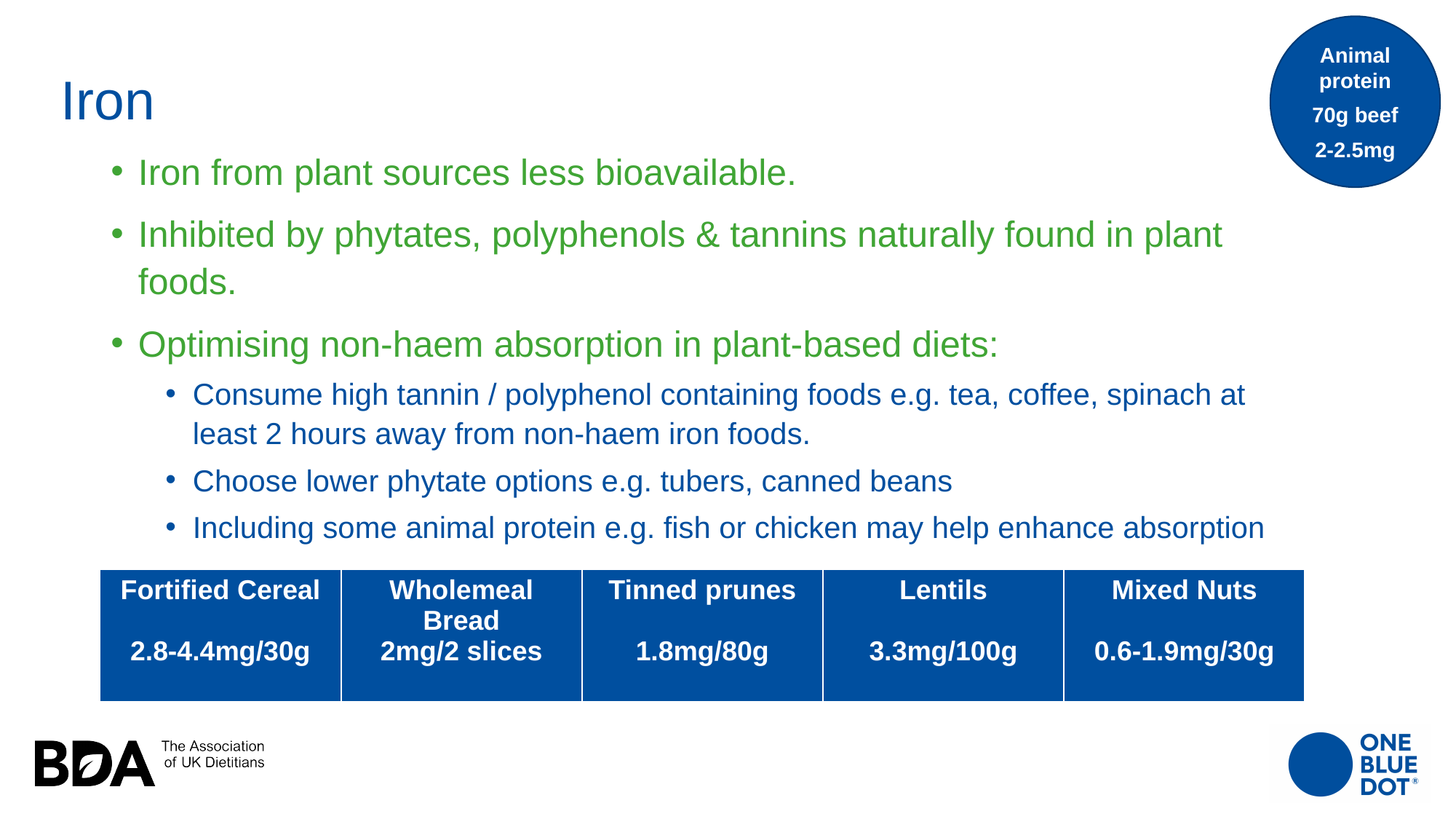

# Iron
Animal protein
70g beef
2-2.5mg
Iron from plant sources less bioavailable.
Inhibited by phytates, polyphenols & tannins naturally found in plant foods.
Optimising non-haem absorption in plant-based diets:
Consume high tannin / polyphenol containing foods e.g. tea, coffee, spinach at least 2 hours away from non-haem iron foods.
Choose lower phytate options e.g. tubers, canned beans
Including some animal protein e.g. fish or chicken may help enhance absorption

| Fortified Cereal 2.8-4.4mg/30g | Wholemeal Bread 2mg/2 slices | Tinned prunes 1.8mg/80g | Lentils 3.3mg/100g | Mixed Nuts 0.6-1.9mg/30g |
| --- | --- | --- | --- | --- |